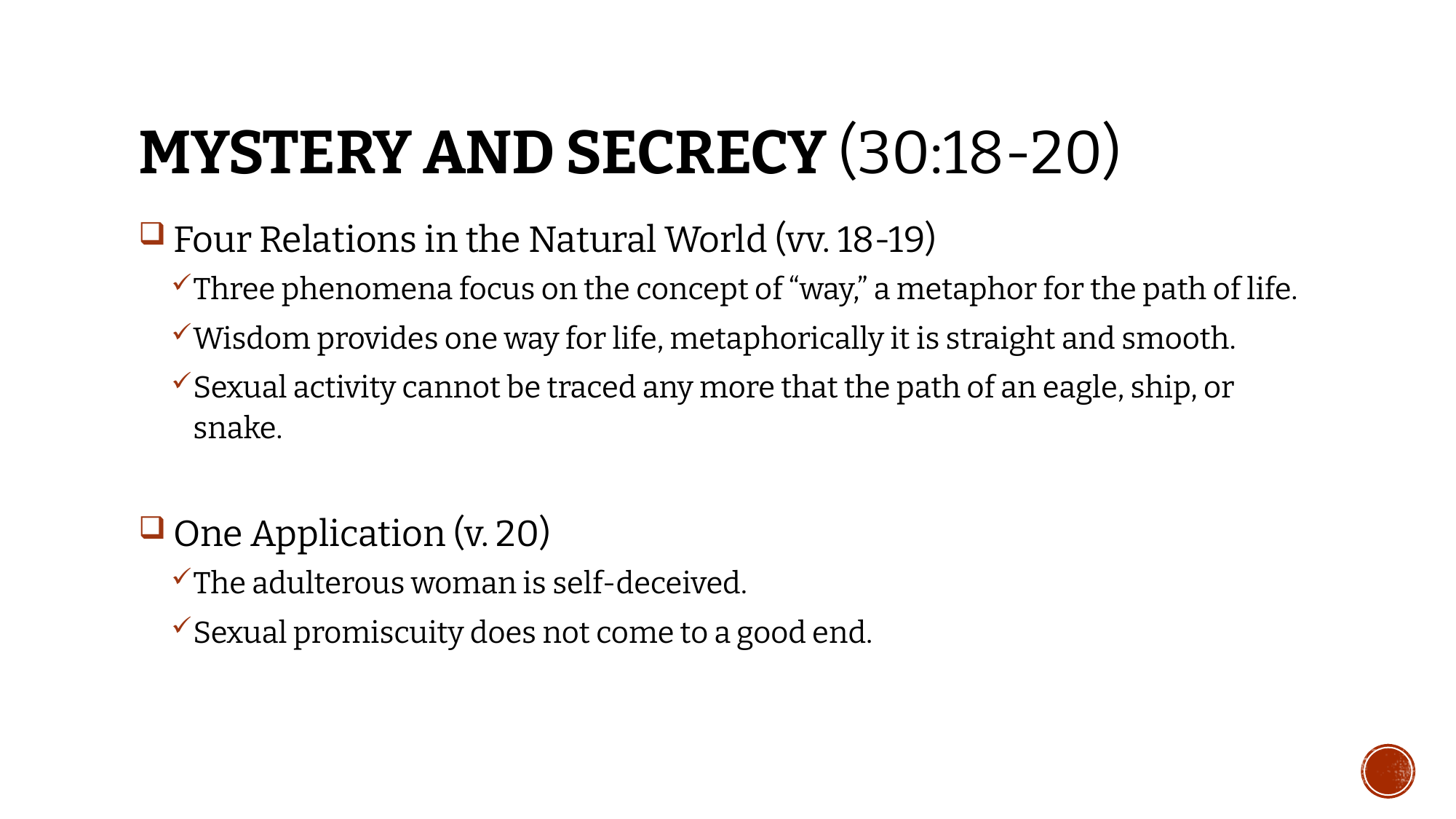

# MYSTERY AND SECRECY (30:18-20)
 Four Relations in the Natural World (vv. 18-19)
Three phenomena focus on the concept of “way,” a metaphor for the path of life.
Wisdom provides one way for life, metaphorically it is straight and smooth.
Sexual activity cannot be traced any more that the path of an eagle, ship, or snake.
 One Application (v. 20)
The adulterous woman is self-deceived.
Sexual promiscuity does not come to a good end.